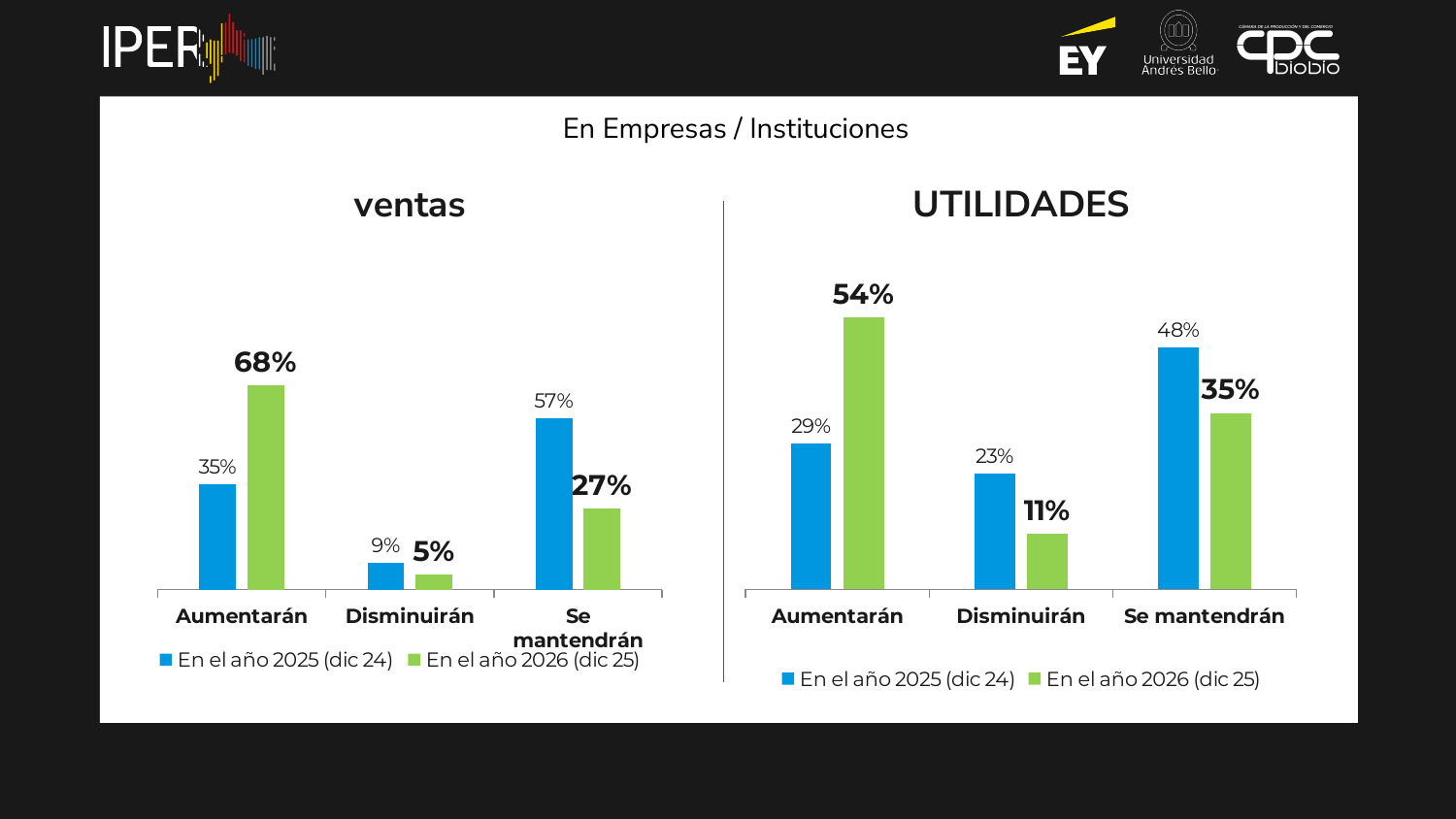

En Empresas / Instituciones

[unsupported chart]

[unsupported chart]